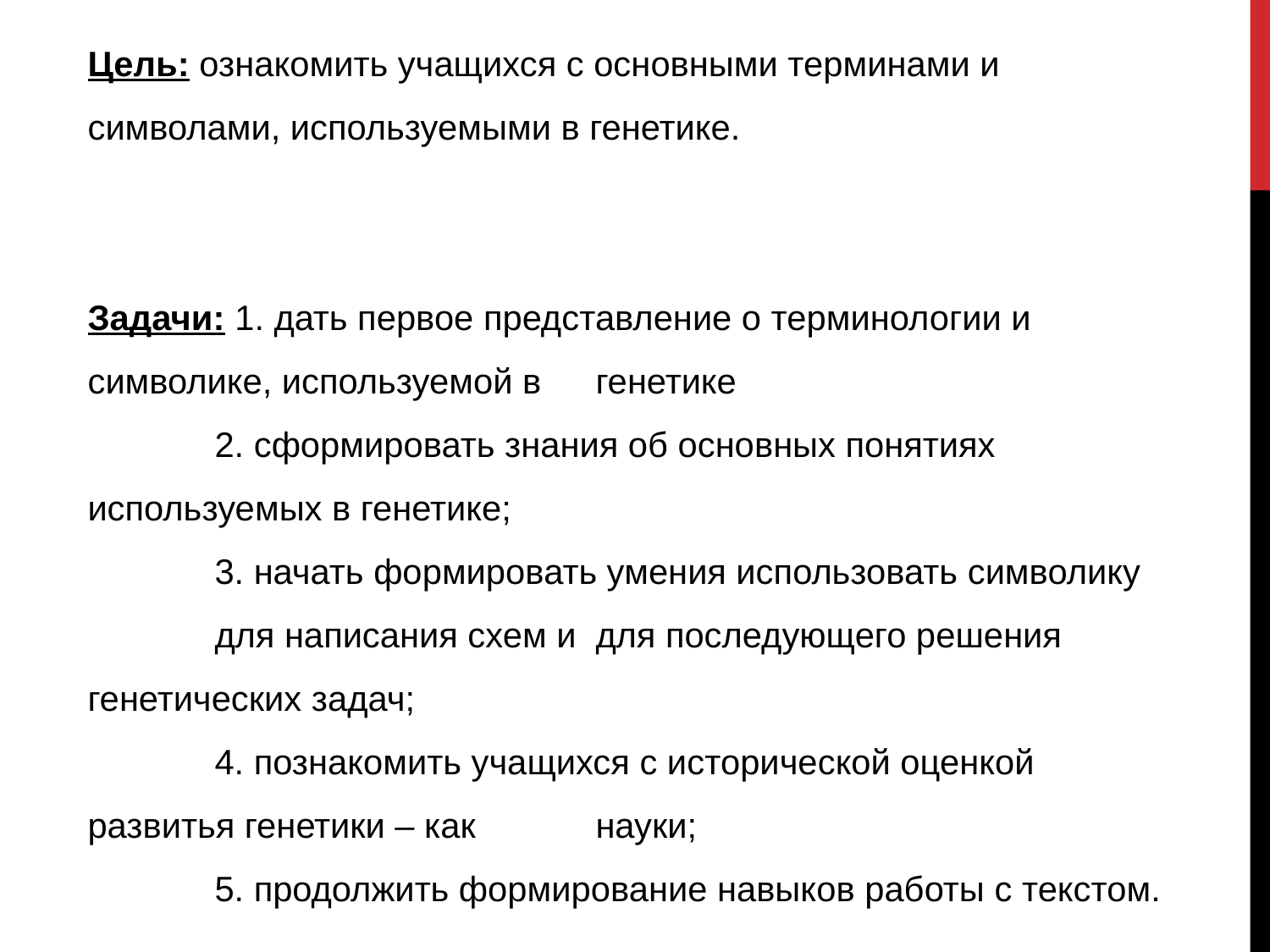

Цель: ознакомить учащихся с основными терминами и символами, используемыми в генетике.

Задачи: 1. дать первое представление о терминологии и 	символике, используемой в 	генетике
	2. сформировать знания об основных понятиях 	используемых в генетике;
	3. начать формировать умения использовать символику 	для написания схем и 	для последующего решения 	генетических задач;
	4. познакомить учащихся с исторической оценкой 	развитья генетики – как 	науки;
	5. продолжить формирование навыков работы с текстом.